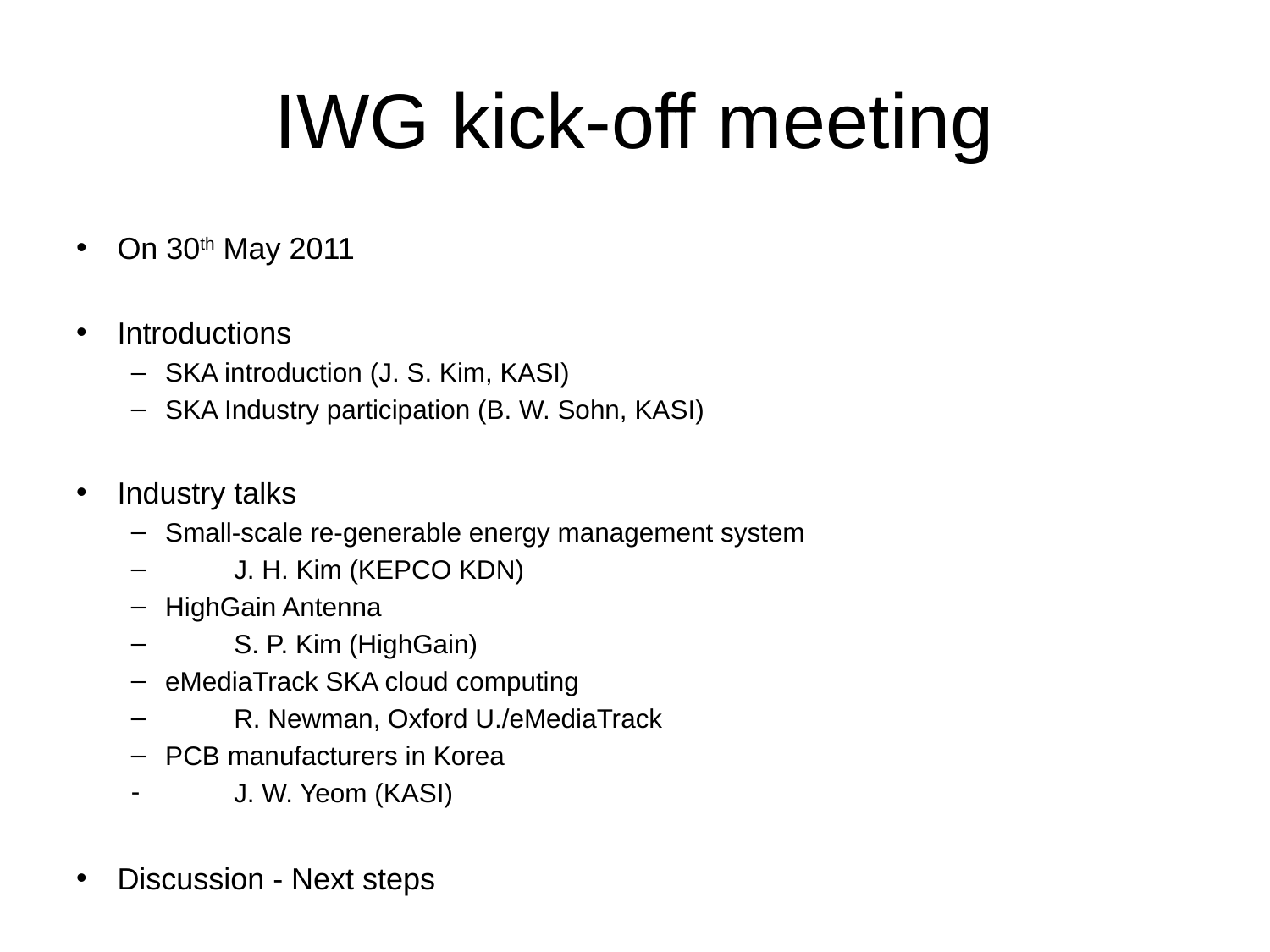

# IWG kick-off meeting
On 30th May 2011

Introductions
SKA introduction (J. S. Kim, KASI)
SKA Industry participation (B. W. Sohn, KASI)

Industry talks
Small-scale re-generable energy management system
		J. H. Kim (KEPCO KDN)
HighGain Antenna
		S. P. Kim (HighGain)
eMediaTrack SKA cloud computing
		R. Newman, Oxford U./eMediaTrack
PCB manufacturers in Korea
		J. W. Yeom (KASI)

Discussion - Next steps